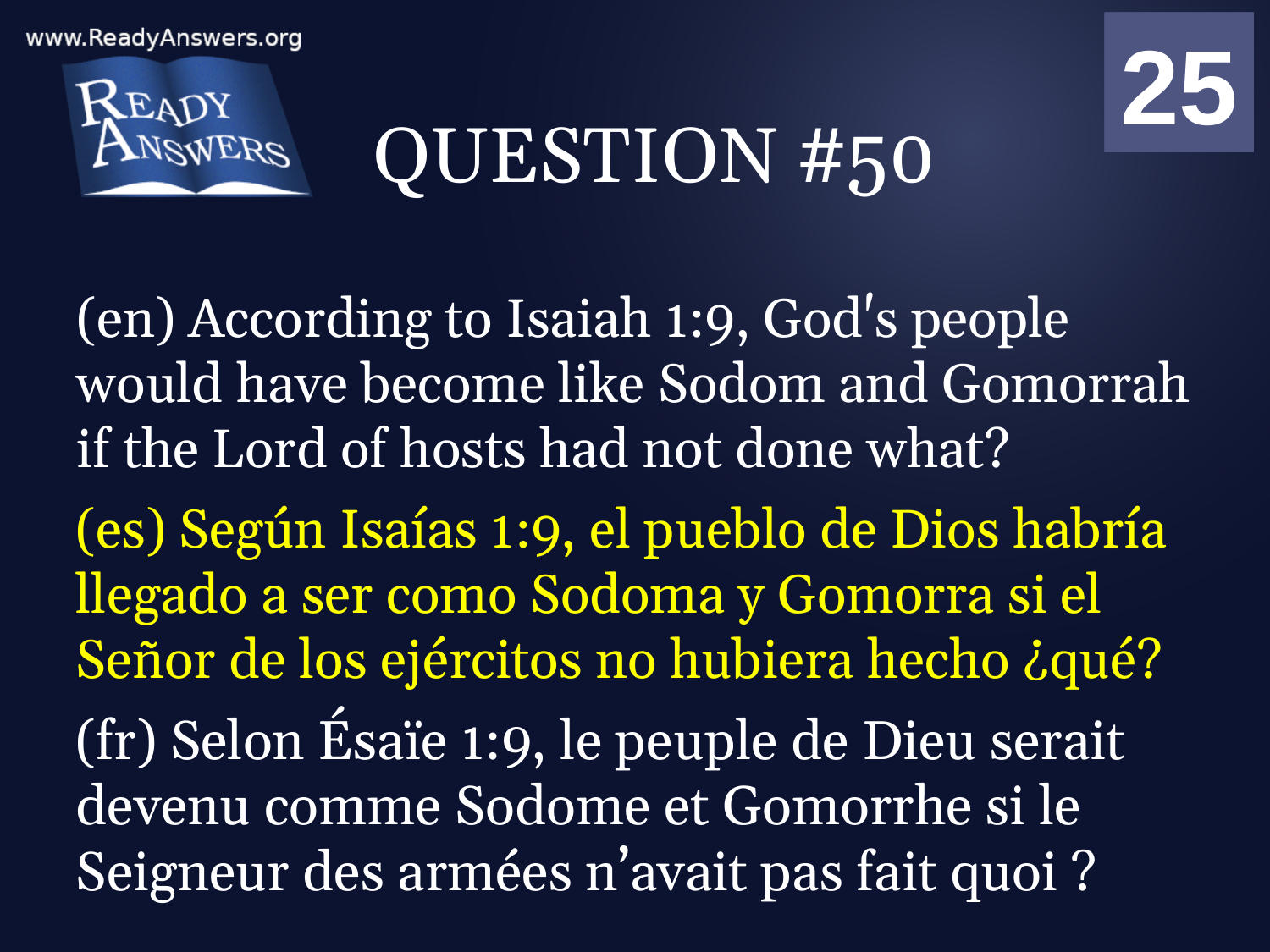

01
02
03
04
05
06
07
08
09
10
11
12
13
14
15
16
17
18
19
20
21
22
23
24
25
00
# QUESTION #50
(en) According to Isaiah 1:9, God's people would have become like Sodom and Gomorrah if the Lord of hosts had not done what?
(es) Según Isaías 1:9, el pueblo de Dios habría llegado a ser como Sodoma y Gomorra si el Señor de los ejércitos no hubiera hecho ¿qué?
(fr) Selon Ésaïe 1:9, le peuple de Dieu serait devenu comme Sodome et Gomorrhe si le Seigneur des armées n’avait pas fait quoi ?